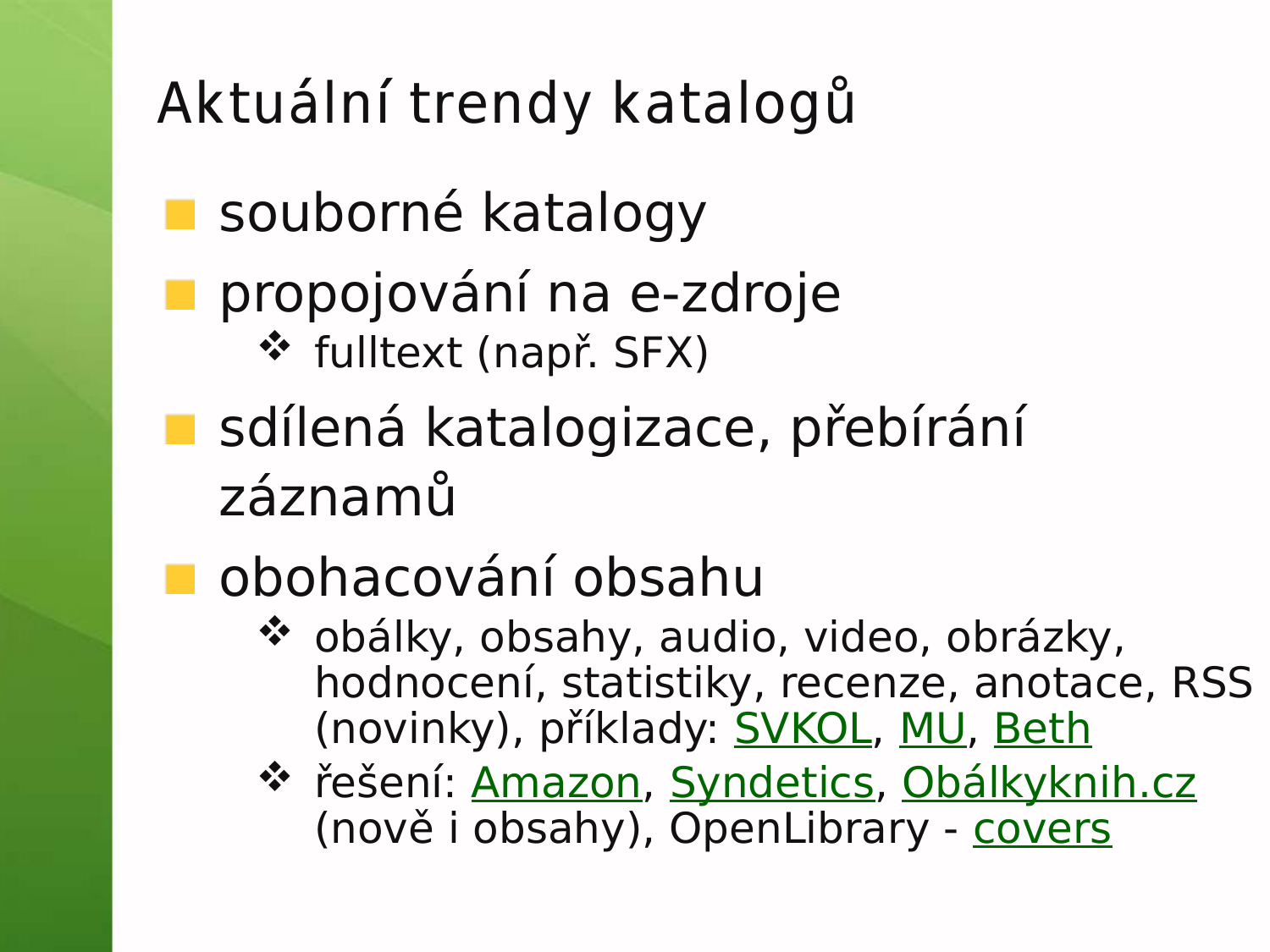

# Aktuální trendy katalogů
souborné katalogy
propojování na e-zdroje
fulltext (např. SFX)
sdílená katalogizace, přebírání záznamů
obohacování obsahu
obálky, obsahy, audio, video, obrázky, hodnocení, statistiky, recenze, anotace, RSS (novinky), příklady: SVKOL, MU, Beth
řešení: Amazon, Syndetics, Obálkyknih.cz (nově i obsahy), OpenLibrary - covers